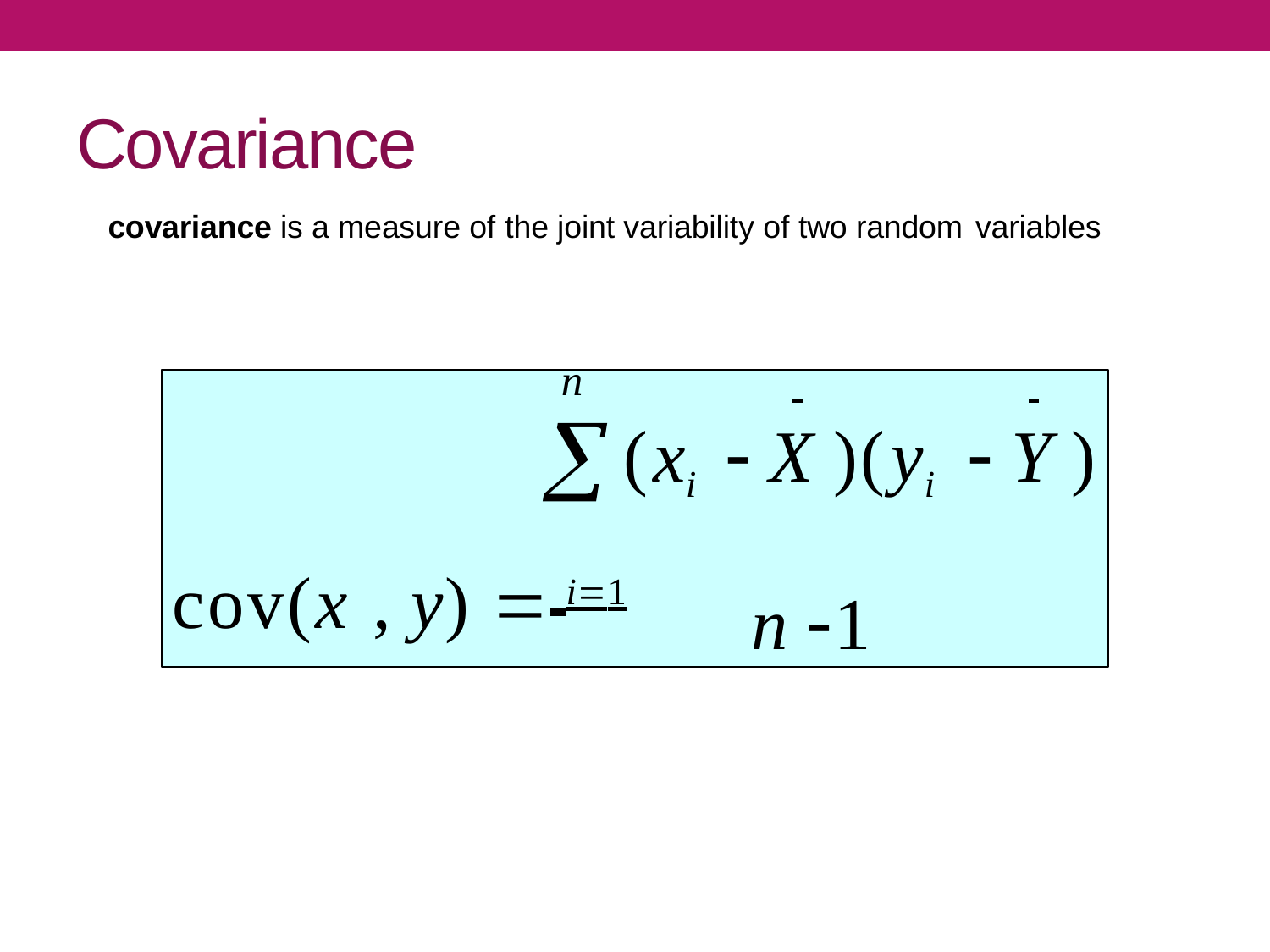

Covariance
covariance is a measure of the joint variability of two random variables

n
∑(xi	− X )(yi	− Y )
cov(x , y) = i=1
n −1